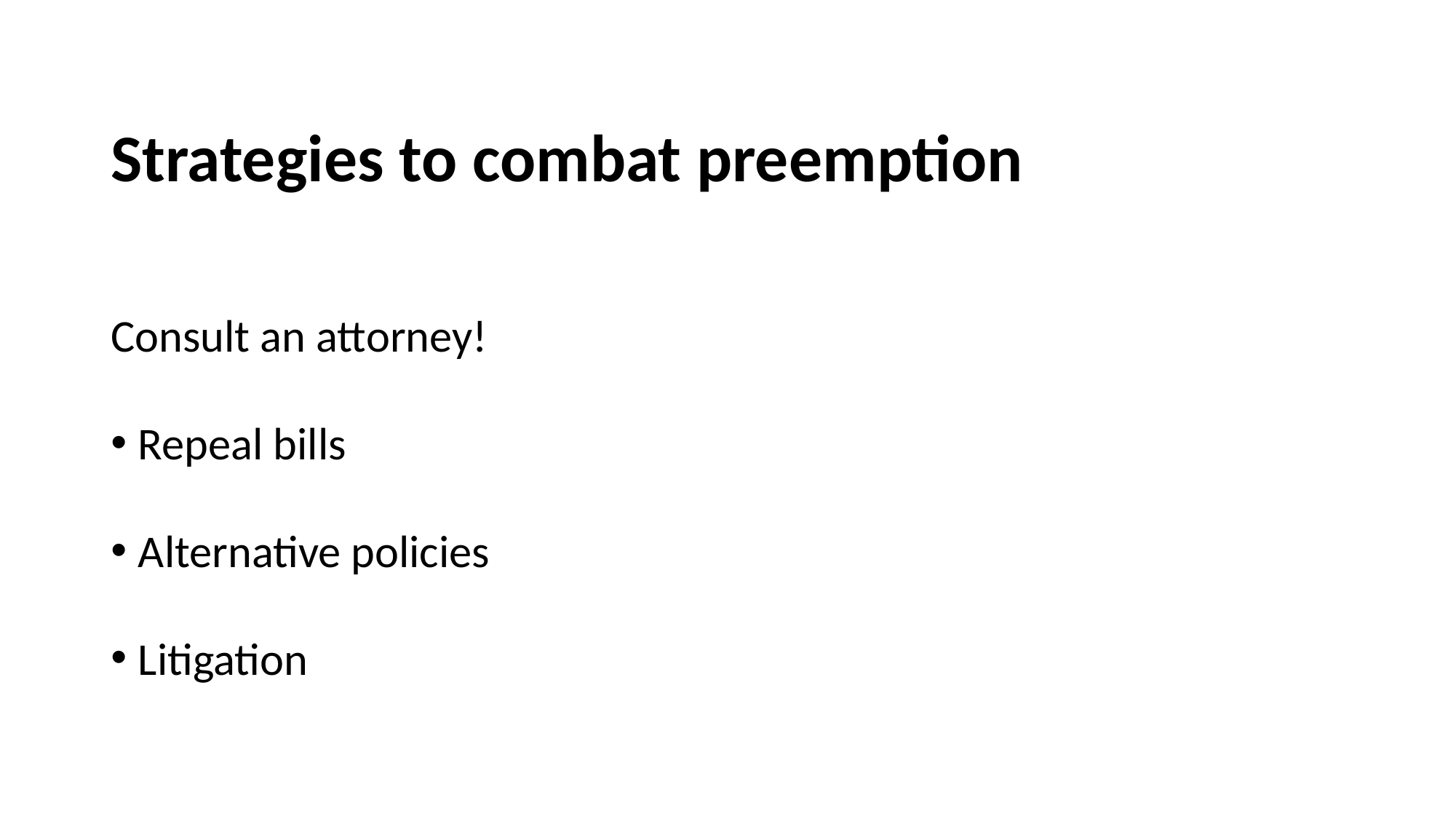

# Strategies to combat preemption
Consult an attorney!
Repeal bills
Alternative policies
Litigation